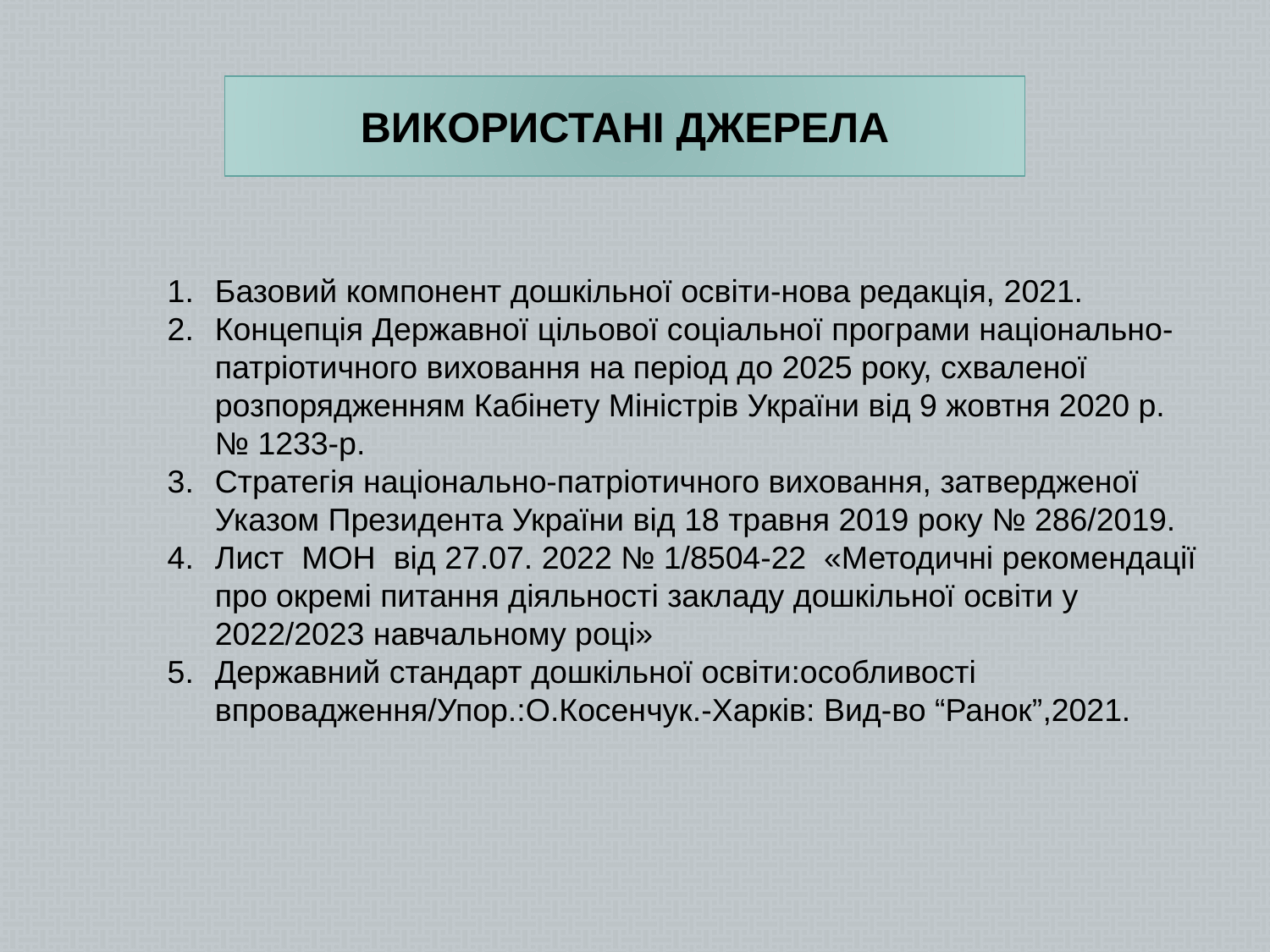

ВИКОРИСТАНІ ДЖЕРЕЛА

Базовий компонент дошкільної освіти-нова редакція, 2021.
Концепція Державної цільової соціальної програми національно-патріотичного виховання на період до 2025 року, схваленої розпорядженням Кабінету Міністрів України від 9 жовтня 2020 р. № 1233-р.
Стратегія національно-патріотичного виховання, затвердженої   Указом Президента України від 18 травня 2019 року № 286/2019.
Лист  МОН  від 27.07. 2022 № 1/8504-22  «Методичні рекомендації про окремі питання діяльності закладу дошкільної освіти у 2022/2023 навчальному році»
Державний стандарт дошкільної освіти:особливості впровадження/Упор.:О.Косенчук.-Харків: Вид-во “Ранок”,2021.